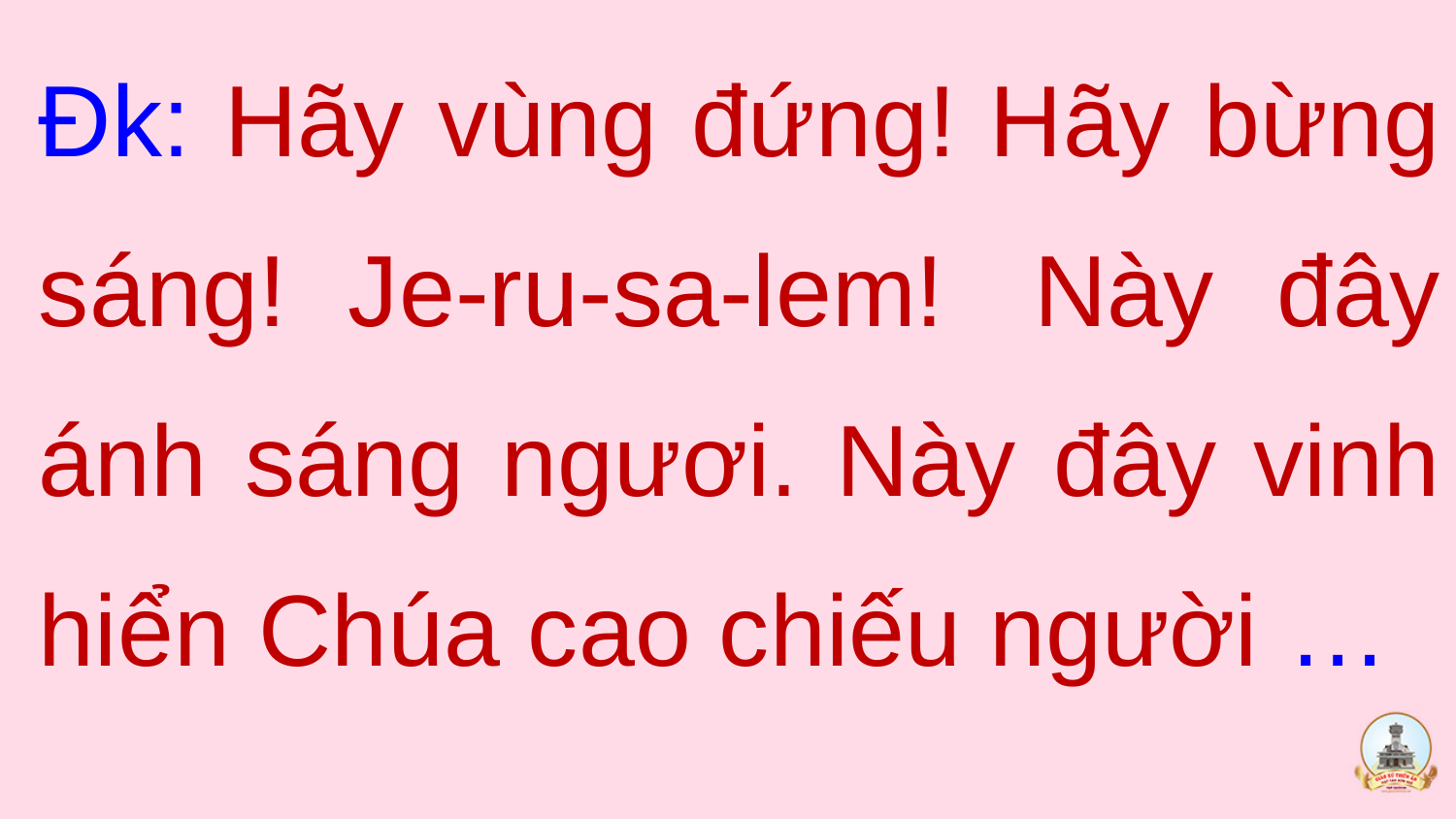

Đk: Hãy vùng đứng! Hãy bừng sáng! Je-ru-sa-lem!  Này đây ánh sáng ngươi. Này đây vinh hiển Chúa cao chiếu người …